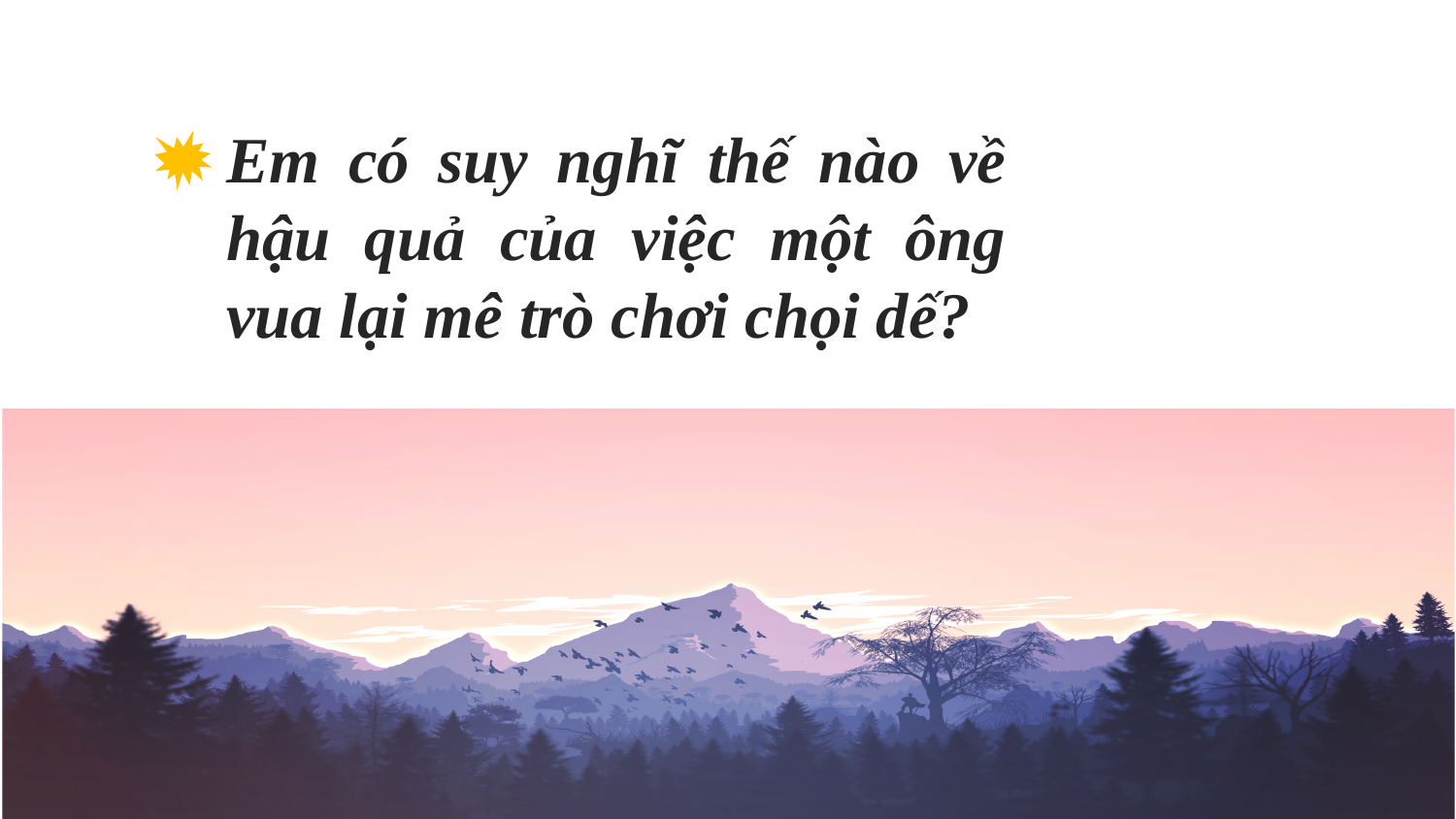

Em có suy nghĩ thế nào về hậu quả của việc một ông vua lại mê trò chơi chọi dế?